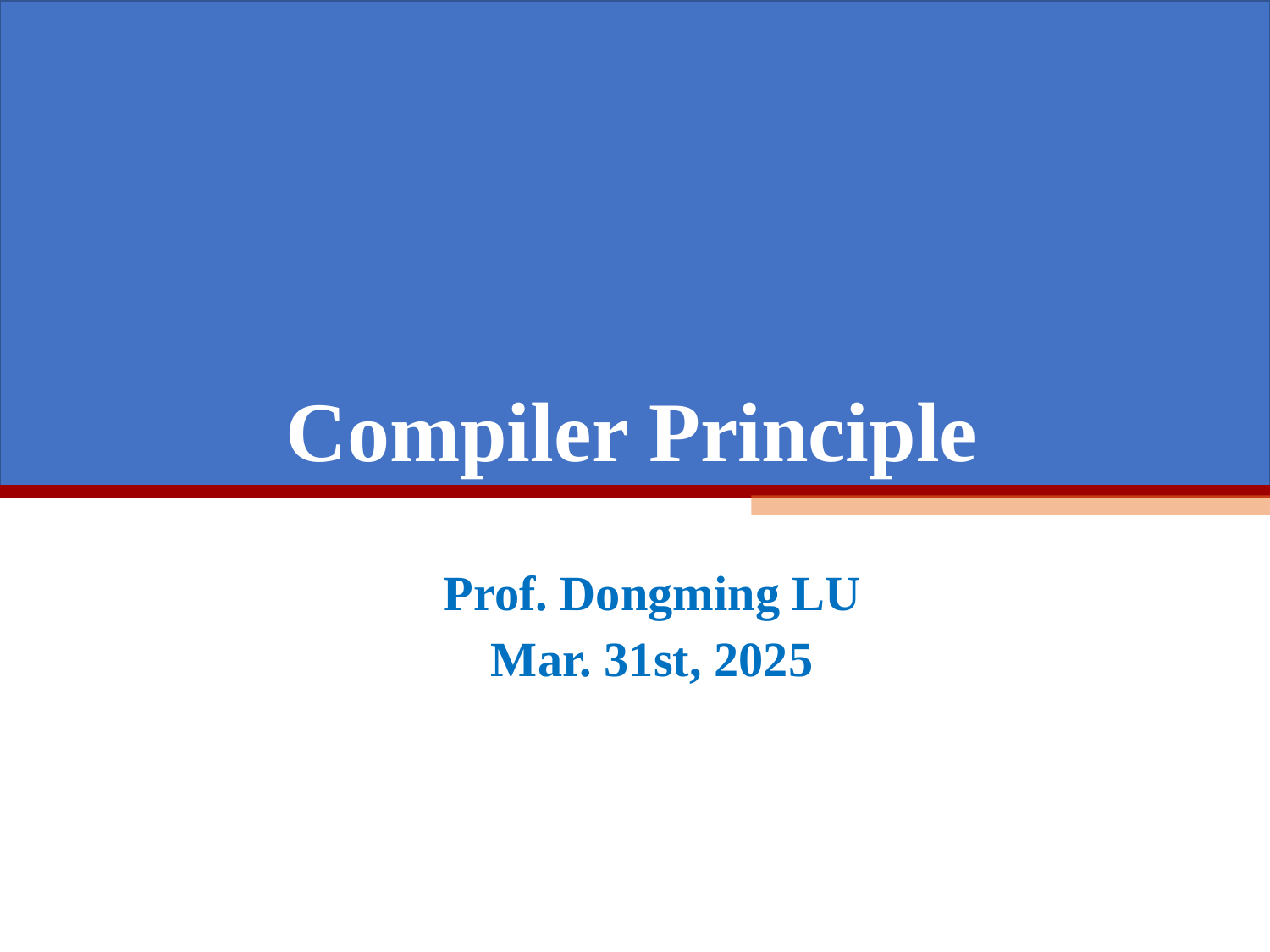

# Compiler Principle
Prof. Dongming LU
Mar. 31st, 2025